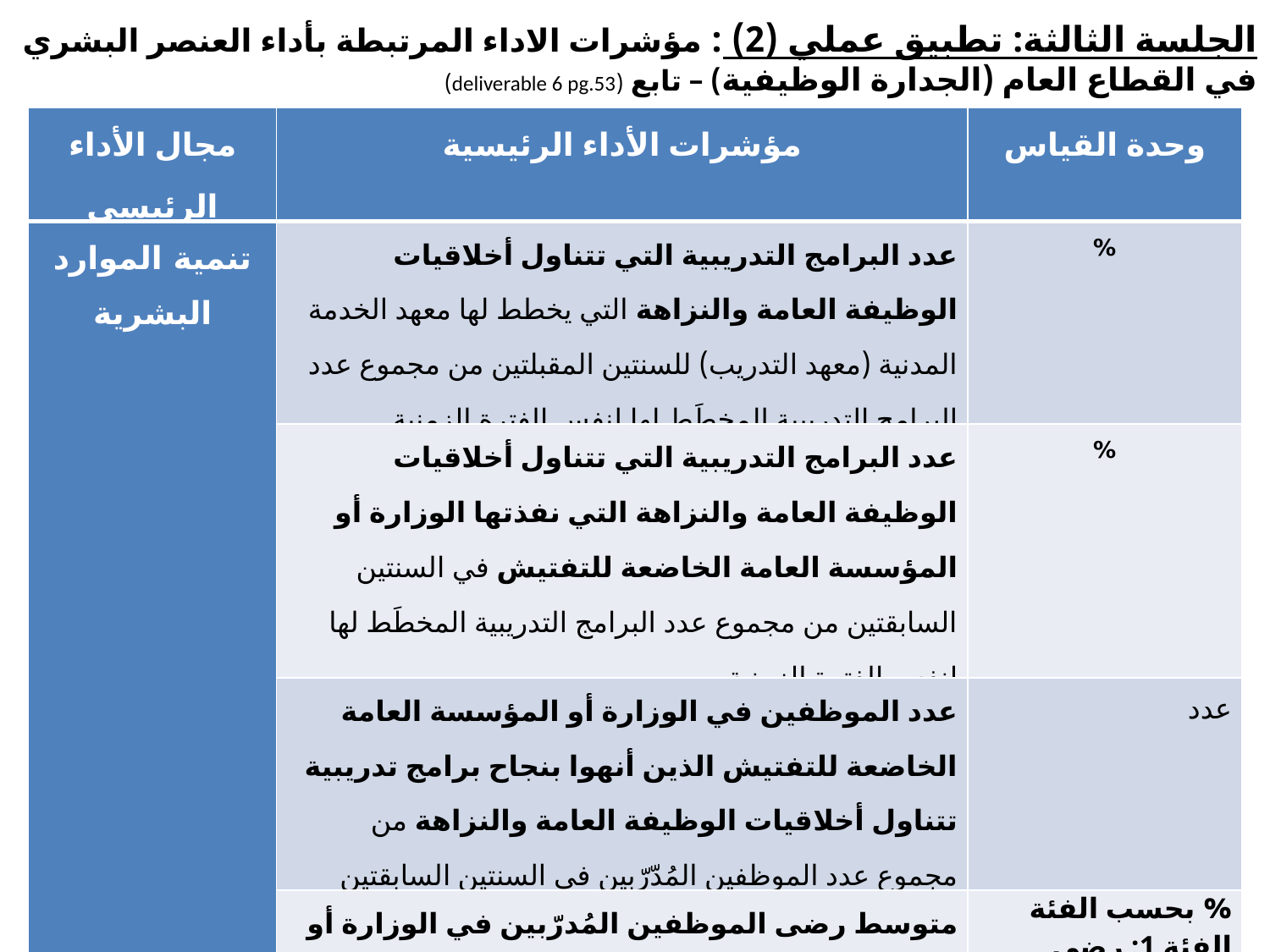

الجلسة الثالثة: تطبيق عملي (2) : مؤشرات الاداء المرتبطة بأداء العنصر البشري في القطاع العام (الجدارة الوظيفية) – تابع (deliverable 6 pg.53)
| مجال الأداء الرئيسي | مؤشرات الأداء الرئيسية | وحدة القياس |
| --- | --- | --- |
| تنمية الموارد البشرية | عدد البرامج التدريبية التي تتناول أخلاقيات الوظيفة العامة والنزاهة التي يخطط لها معهد الخدمة المدنية (معهد التدريب) للسنتين المقبلتين من مجموع عدد البرامج التدريبية المخطَط لها لنفس الفترة الزمنية | % |
|  | عدد البرامج التدريبية التي تتناول أخلاقيات الوظيفة العامة والنزاهة التي نفذتها الوزارة أو المؤسسة العامة الخاضعة للتفتيش في السنتين السابقتين من مجموع عدد البرامج التدريبية المخطَط لها لنفس الفترة الزمنية | % |
|  | عدد الموظفين في الوزارة أو المؤسسة العامة الخاضعة للتفتيش الذين أنهوا بنجاح برامج تدريبية تتناول أخلاقيات الوظيفة العامة والنزاهة من مجموع عدد الموظفين المُدّرّبين في السنتين السابقتين | عدد |
|  | متوسط رضى الموظفين المُدرّبين في الوزارة أو المؤسسة العامة الخاضعة للتفتيش في مجال أخلاقيات الوظيفة العامة والنزاهة عن البرامج التدريبية | % بحسب الفئة الفئة 1: رضى محدود الفئة 2: رضى متوسط الفئة 3: رضى عالٍ |
33